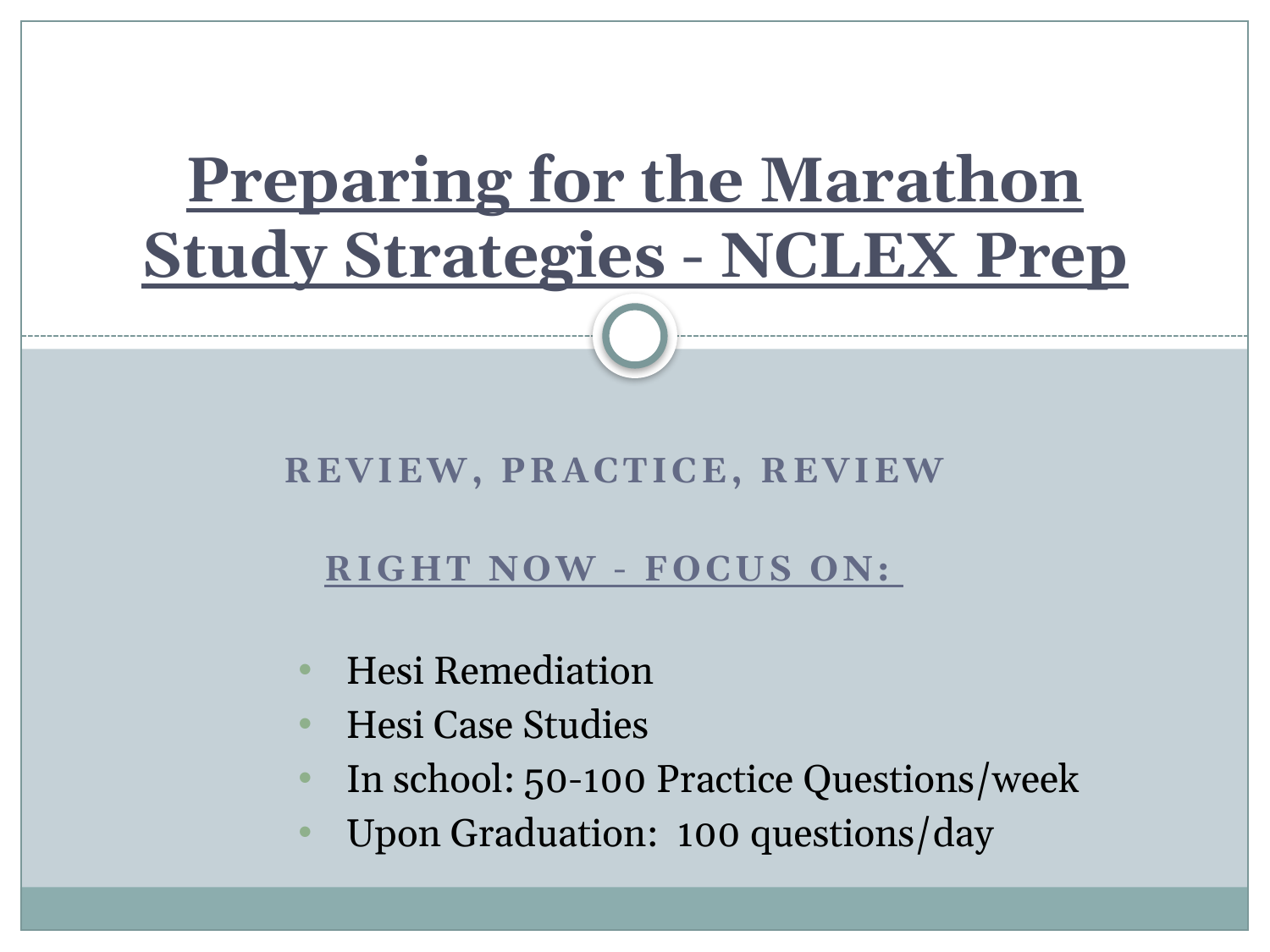

# Preparing for the Marathon Study Strategies - NCLEX Prep

Review, Practice, Review

Right Now - Focus on:

Hesi Remediation
Hesi Case Studies
In school: 50-100 Practice Questions/week
Upon Graduation:  100 questions/day